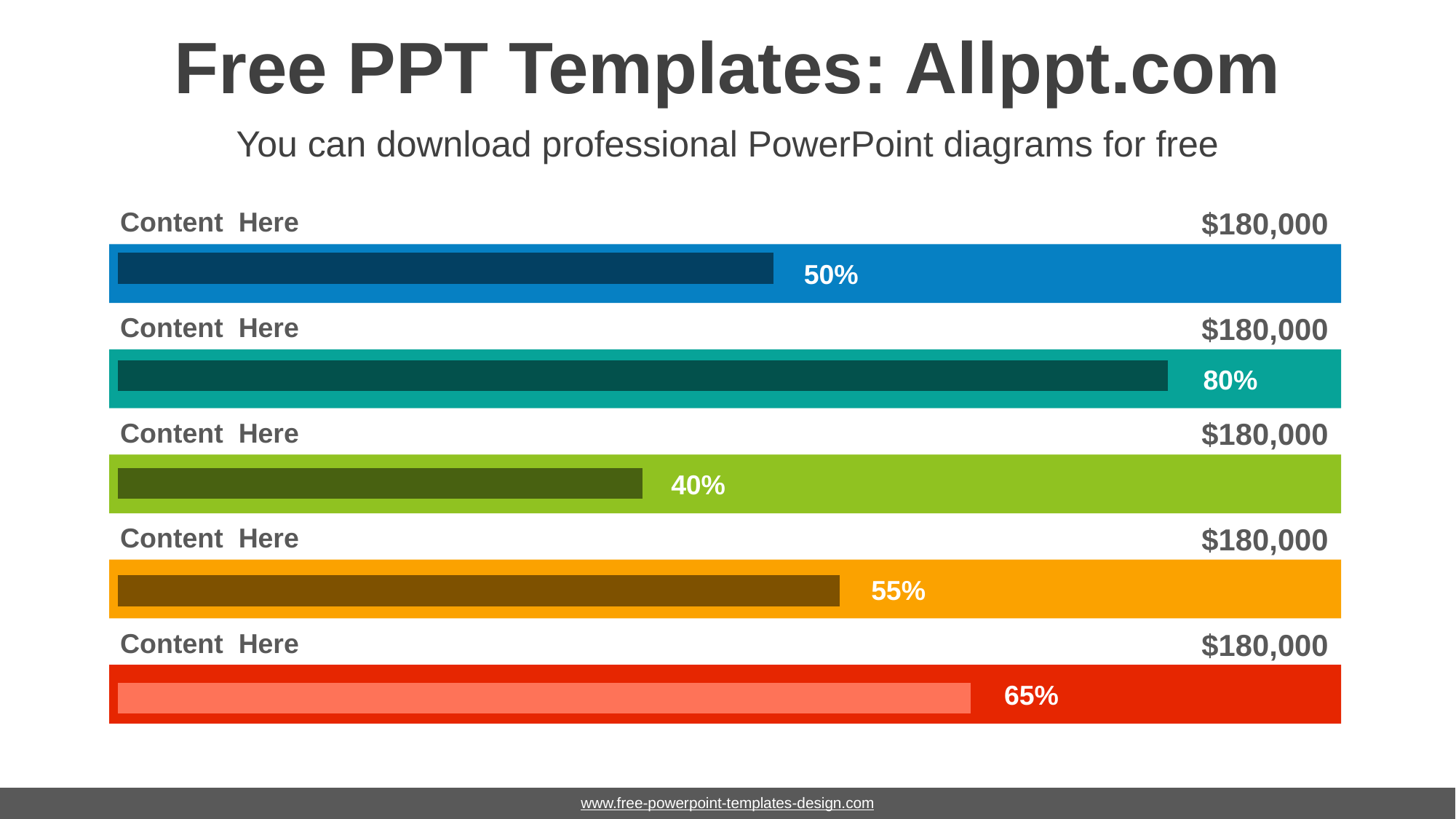

# Free PPT Templates: Allppt.com
You can download professional PowerPoint diagrams for free
$180,000
Content  Here

### Chart

| Category | Series 1 |
|---|---|
| Category 1 | 65.0 |
| Category 2 | 55.0 |
| Category 3 | 40.0 |
| Category 4 | 80.0 |
50%
$180,000
Content  Here

80%
$180,000
Content  Here

40%
$180,000
Content  Here

55%
Content  Here
$180,000

65%
www.free-powerpoint-templates-design.com